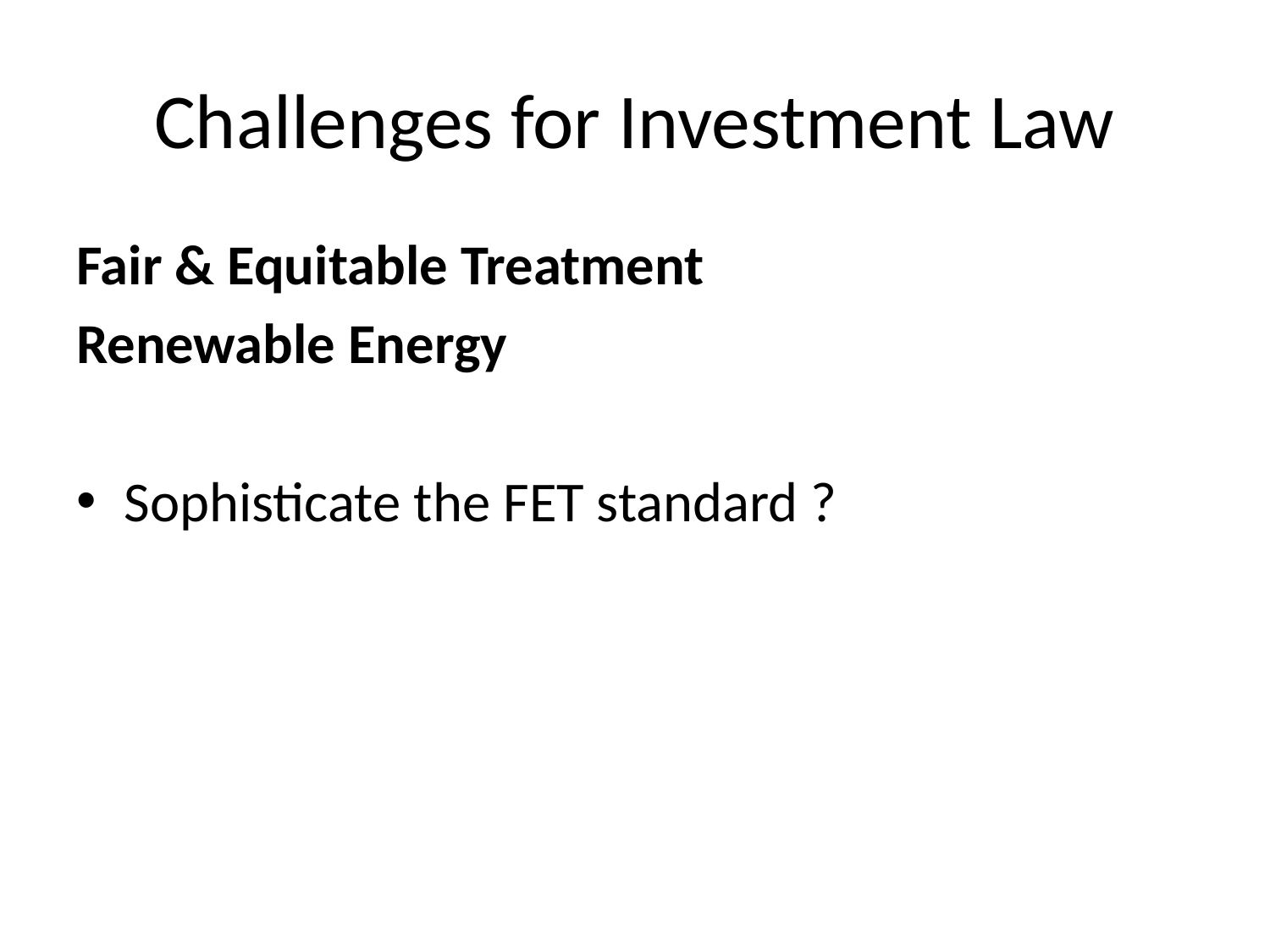

# Challenges for Investment Law
Fair & Equitable Treatment
Renewable Energy

Sophisticate the FET standard ?